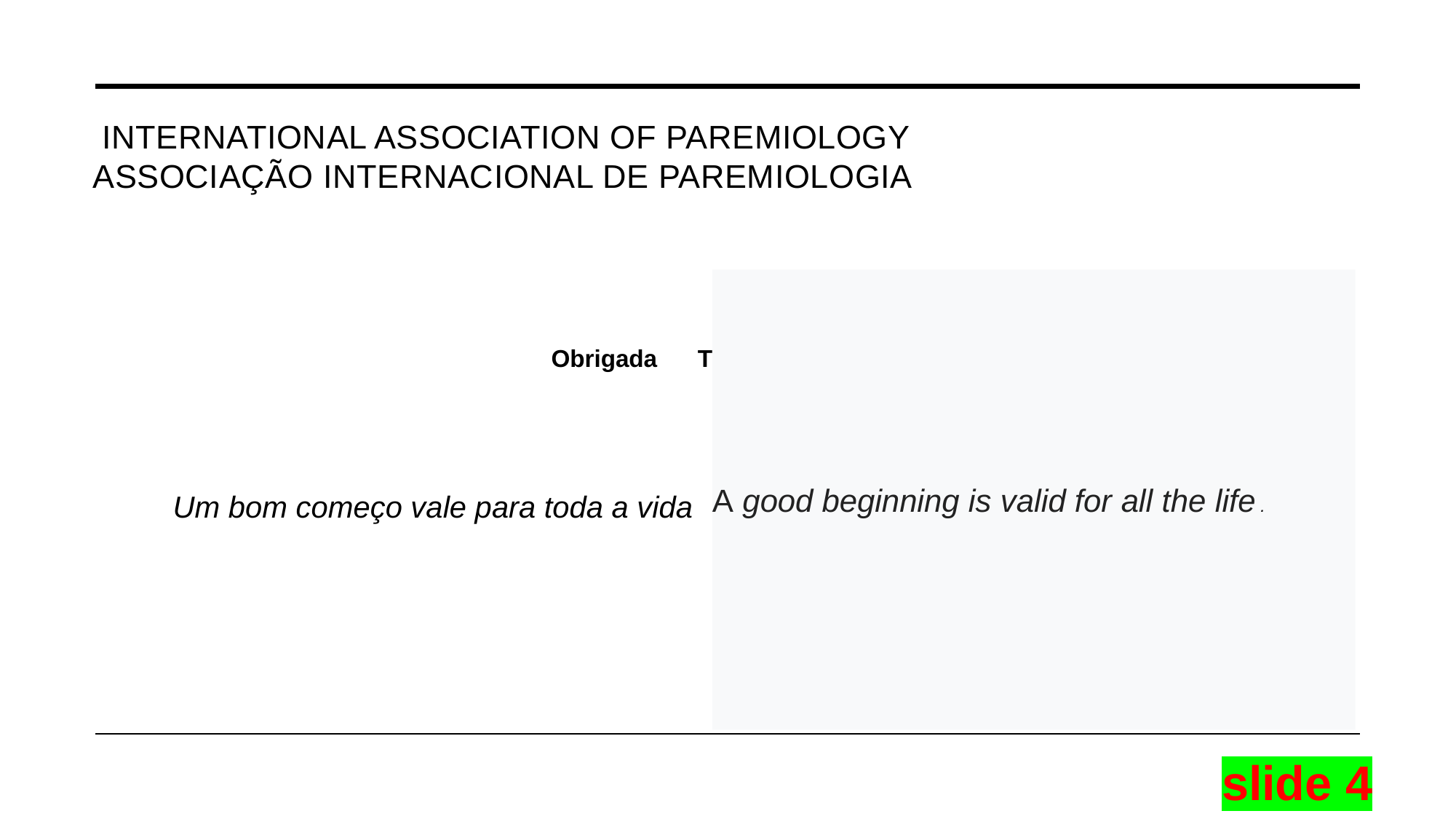

# INTERNATIONAL ASSOCIATION OF PAREMIOLOGY ASSOCIAÇÃO INTERNACIONAL DE PAREMIOLOGIA
Obrigada
Thank you
Um bom começo vale para toda a vida
A good beginning is valid for all the life .
slide 4